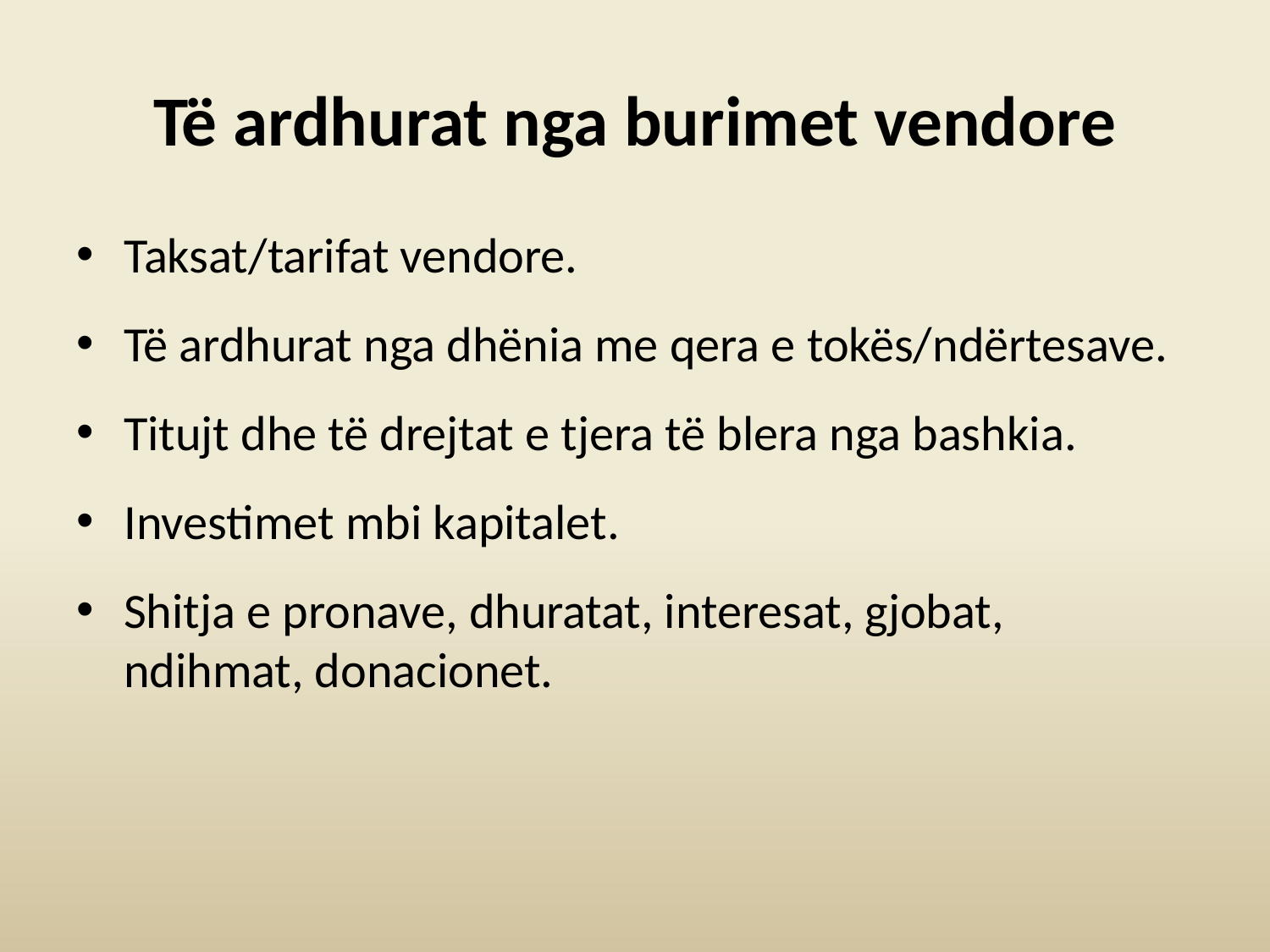

# Të ardhurat nga burimet vendore

Taksat/tarifat vendore.

Të ardhurat nga dhënia me qera e tokës/ndërtesave.

Titujt dhe të drejtat e tjera të blera nga bashkia.

Investimet mbi kapitalet.

Shitja e pronave, dhuratat, interesat, gjobat, ndihmat, donacionet.